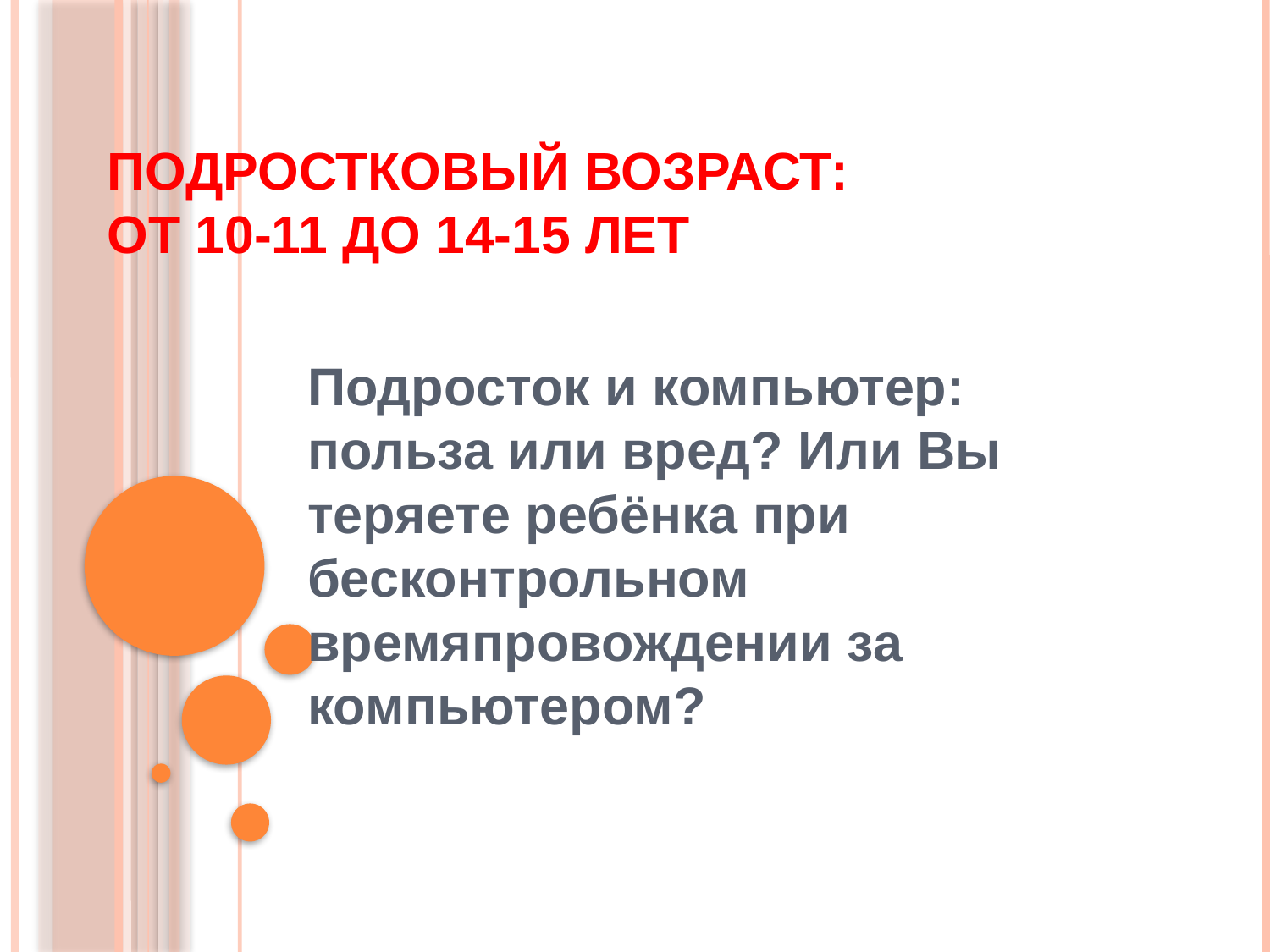

# Подростковый возраст: от 10-11 до 14-15 лет
Подросток и компьютер: польза или вред? Или Вы теряете ребёнка при бесконтрольном времяпровождении за компьютером?